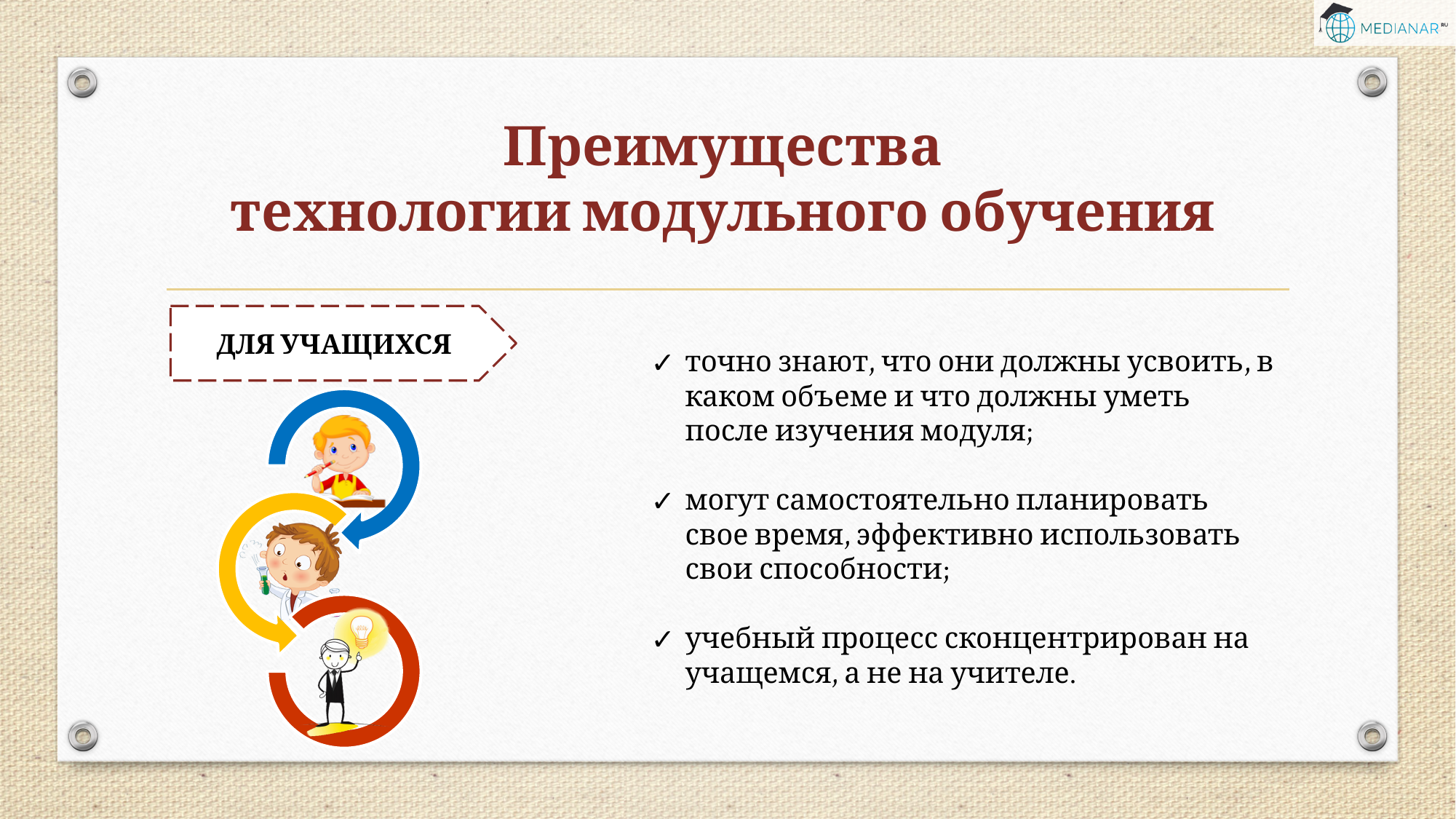

# Преимущества технологии модульного обучения
ДЛЯ УЧАЩИХСЯ
точно знают, что они должны усвоить, в каком объеме и что должны уметь после изучения модуля;

могут самостоятельно планировать свое время, эффективно использовать свои способности;

учебный процесс сконцентрирован на учащемся, а не на учителе.